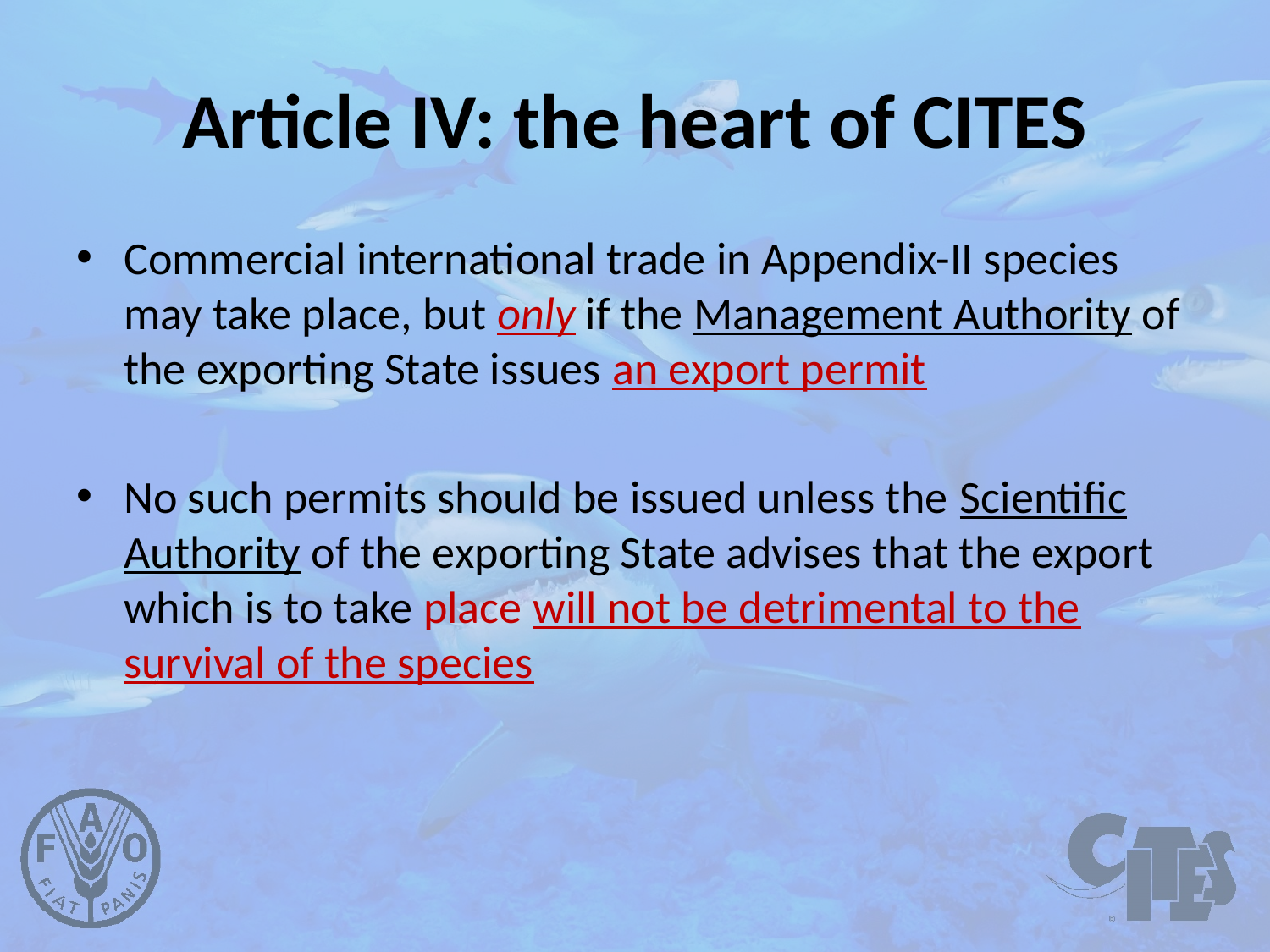

# Article IV: the heart of CITES
Commercial international trade in Appendix-II species may take place, but only if the Management Authority of the exporting State issues an export permit

No such permits should be issued unless the Scientific Authority of the exporting State advises that the export which is to take place will not be detrimental to the survival of the species